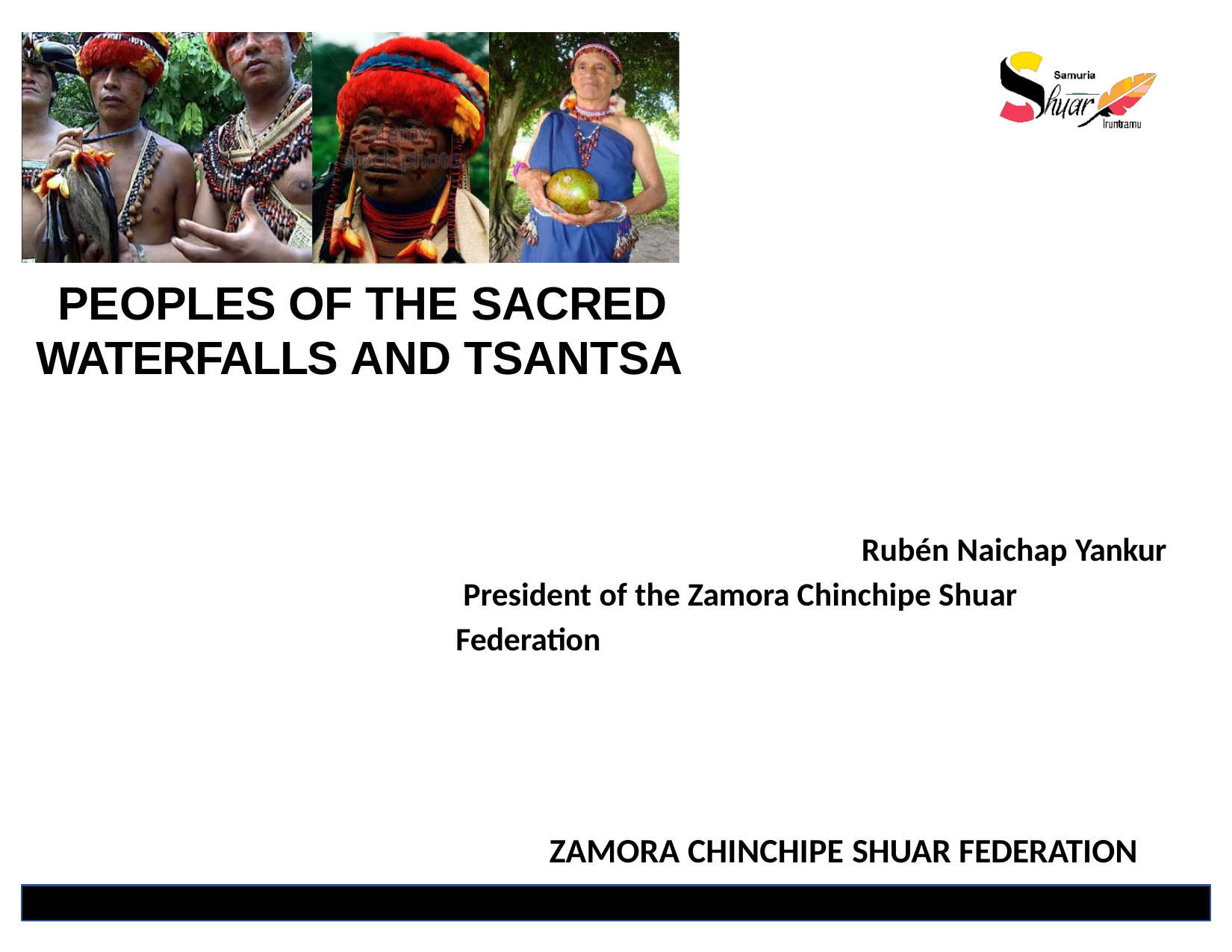

PEOPLES OF THE SACRED  WATERFALLS AND TSANTSA
Rubén Naichap Yankur  President of the Zamora Chinchipe Shuar Federation
ZAMORA CHINCHIPE SHUAR FEDERATION